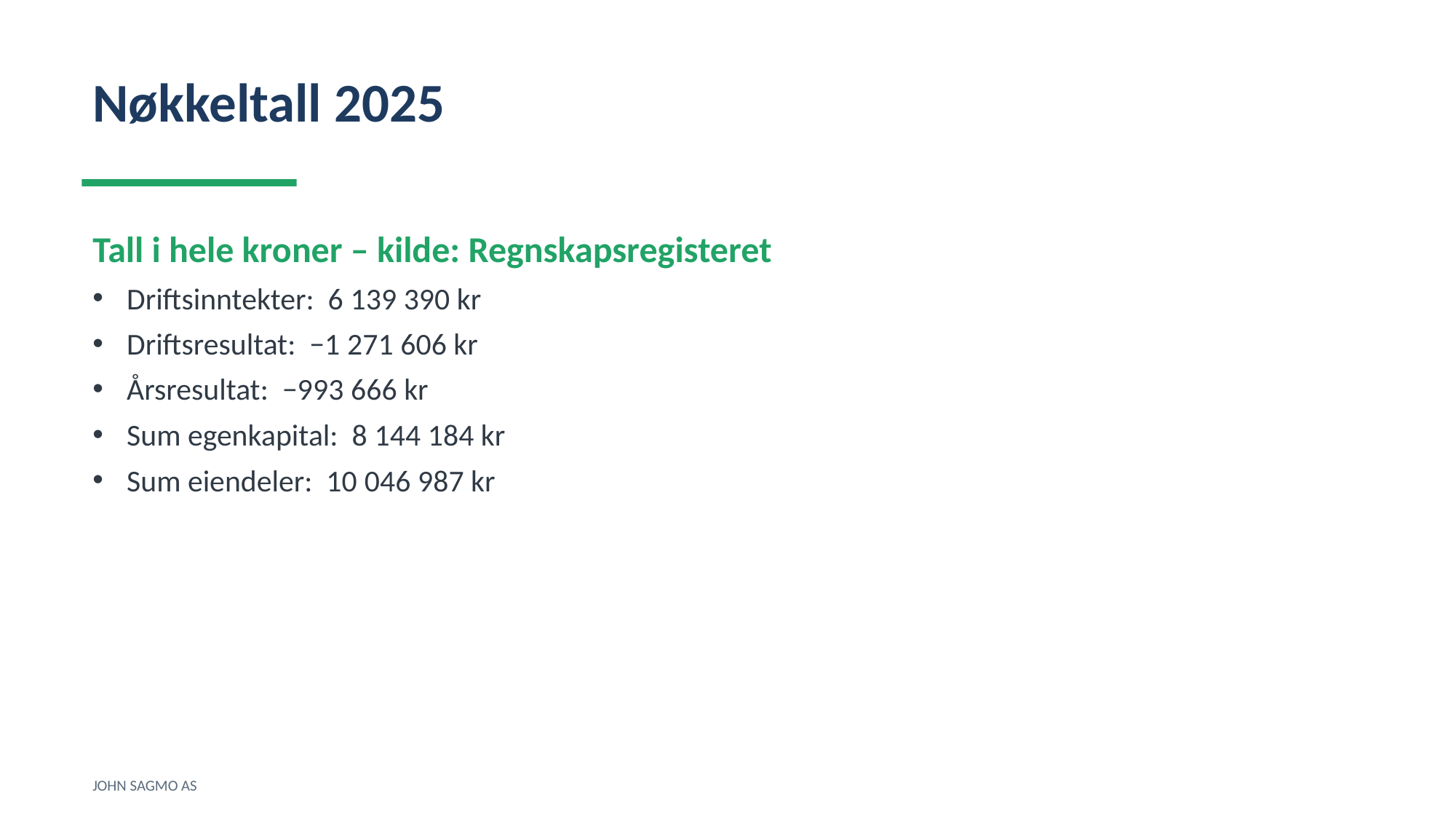

Nøkkeltall 2025

Tall i hele kroner – kilde: Regnskapsregisteret
Driftsinntekter:  6 139 390 kr
Driftsresultat:  −1 271 606 kr
Årsresultat:  −993 666 kr
Sum egenkapital:  8 144 184 kr
Sum eiendeler:  10 046 987 kr
JOHN SAGMO AS